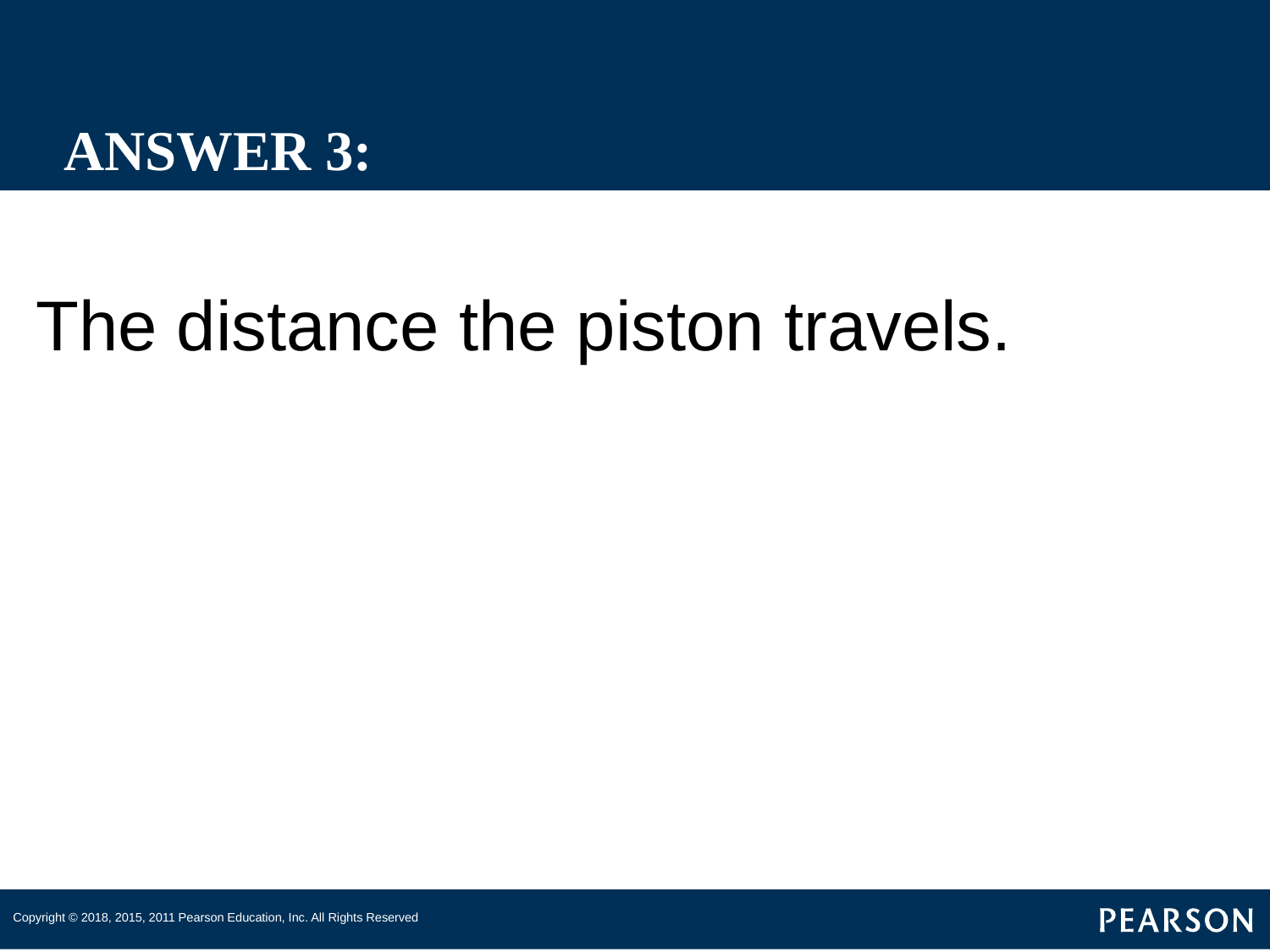

# ANSWER 3:
The distance the piston travels.